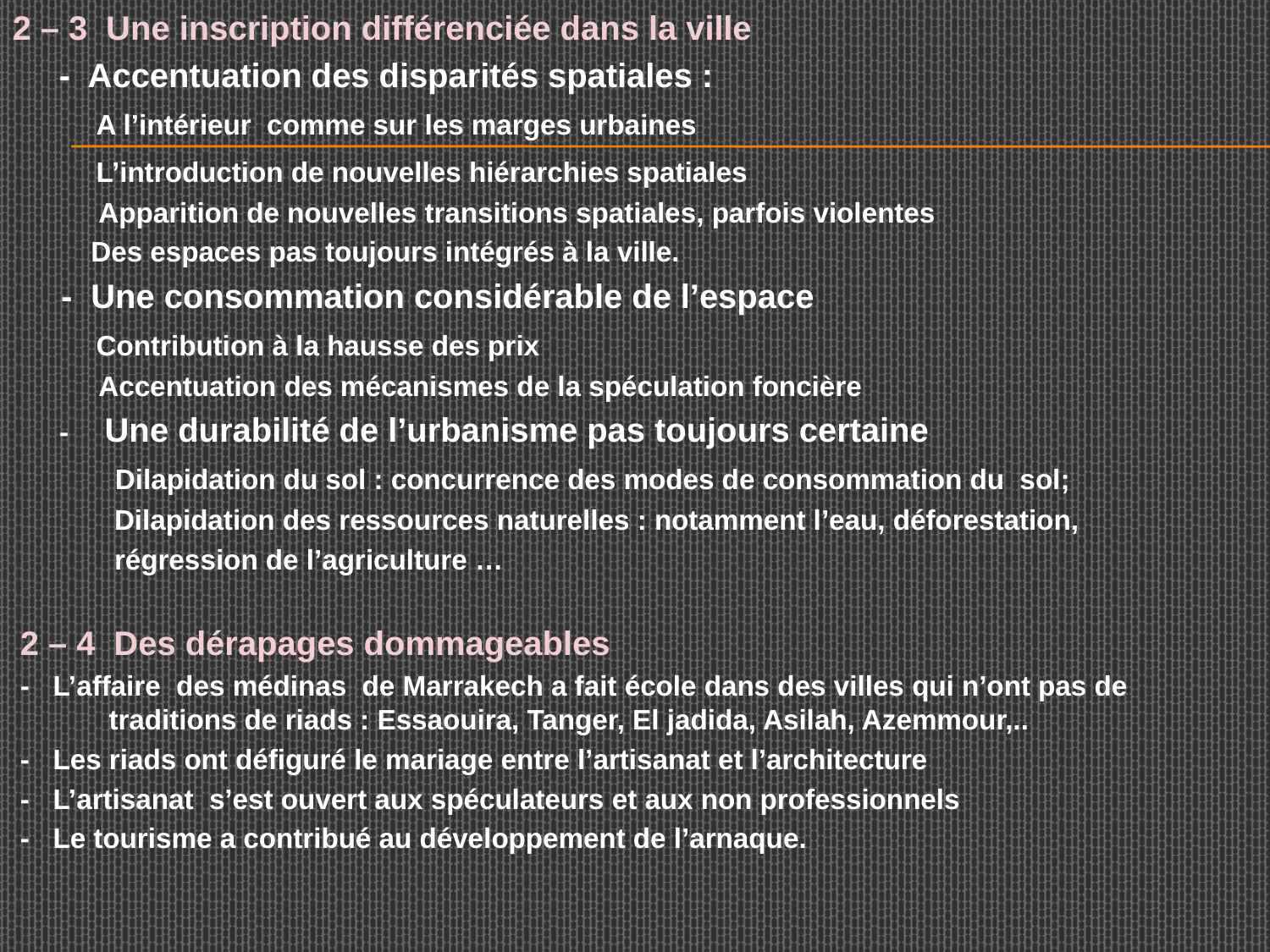

2 – 3  Une inscription différenciée dans la ville
     -  Accentuation des disparités spatiales :
         A l’intérieur  comme sur les marges urbaines
         L’introduction de nouvelles hiérarchies spatiales
           Apparition de nouvelles transitions spatiales, parfois violentes
          Des espaces pas toujours intégrés à la ville.
      -  Une consommation considérable de l’espace
         Contribution à la hausse des prix
           Accentuation des mécanismes de la spéculation foncière
      -    Une durabilité de l’urbanisme pas toujours certaine
           Dilapidation du sol : concurrence des modes de consommation du  sol;
             Dilapidation des ressources naturelles : notamment l’eau, déforestation,
             régression de l’agriculture …

 2 – 4  Des dérapages dommageables
 -   L’affaire  des médinas  de Marrakech a fait école dans des villes qui n’ont pas de traditions de riads : Essaouira, Tanger, El jadida, Asilah, Azemmour,..
 -   Les riads ont défiguré le mariage entre l’artisanat et l’architecture
 -   L’artisanat  s’est ouvert aux spéculateurs et aux non professionnels
 -   Le tourisme a contribué au développement de l’arnaque.